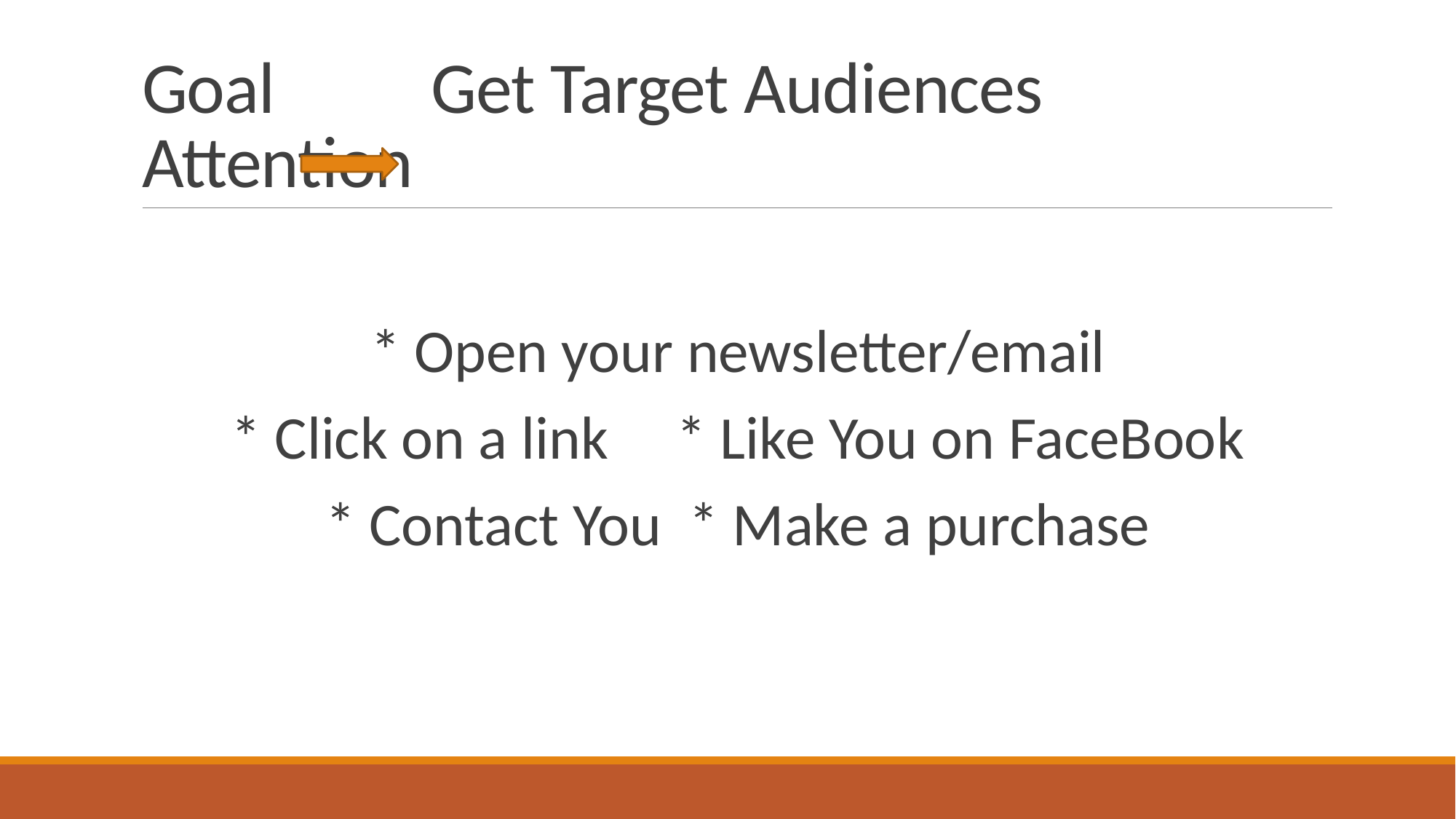

# Goal          Get Target Audiences Attention

* Open your newsletter/email
* Click on a link     * Like You on FaceBook
* Contact You  * Make a purchase